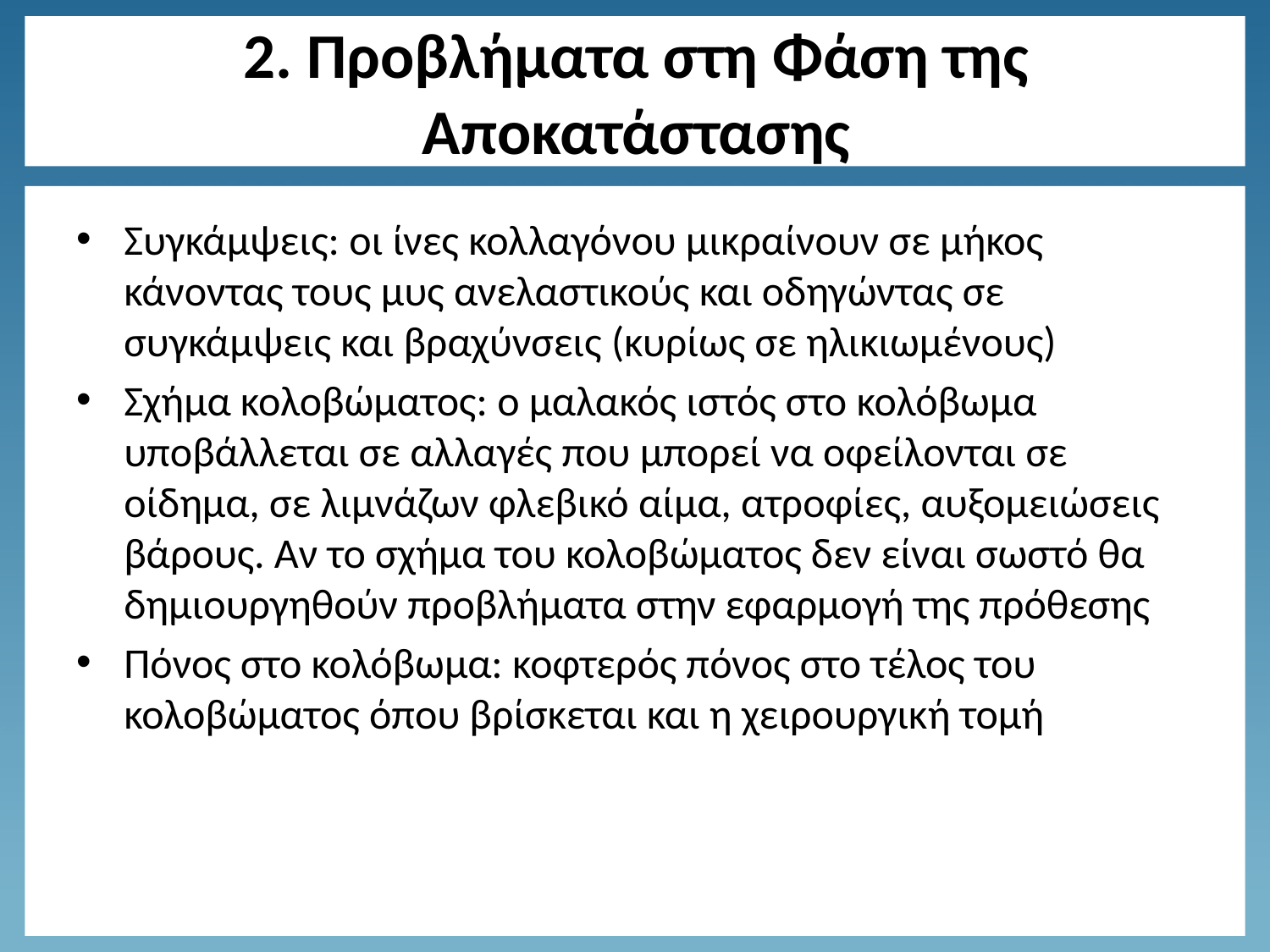

# 2. Προβλήματα στη Φάση της Αποκατάστασης
Συγκάμψεις: οι ίνες κολλαγόνου μικραίνουν σε μήκος κάνοντας τους μυς ανελαστικούς και οδηγώντας σε συγκάμψεις και βραχύνσεις (κυρίως σε ηλικιωμένους)
Σχήμα κολοβώματος: o μαλακός ιστός στο κολόβωμα υποβάλλεται σε αλλαγές που μπορεί να οφείλονται σε οίδημα, σε λιμνάζων φλεβικό αίμα, ατροφίες, αυξομειώσεις βάρους. Αν το σχήμα του κολοβώματος δεν είναι σωστό θα δημιουργηθούν προβλήματα στην εφαρμογή της πρόθεσης
Πόνος στο κολόβωμα: κοφτερός πόνος στο τέλος του κολοβώματος όπου βρίσκεται και η χειρουργική τομή